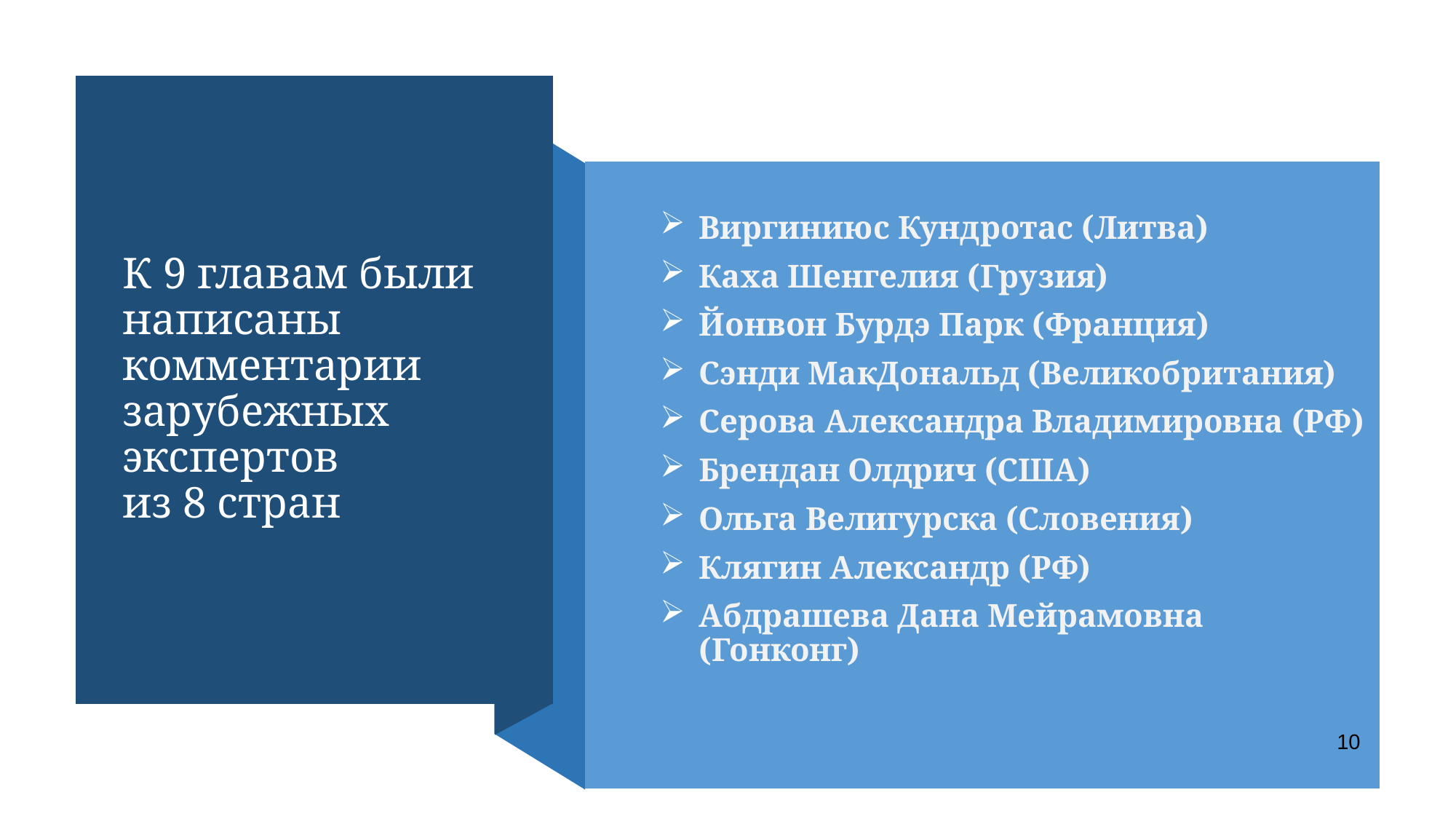

# К 9 главам были написаны комментарии зарубежных экспертов из 8 стран

Виргиниюс Кундротас (Литва)
Каха Шенгелия (Грузия)
Йонвон Бурдэ Парк (Франция)
Сэнди МакДональд (Великобритания)
Серова Александра Владимировна (РФ)
Брендан Олдрич (США)
Ольга Велигурска (Словения)
Клягин Александр (РФ)
Абдрашева Дана Мейрамовна (Гонконг)

10